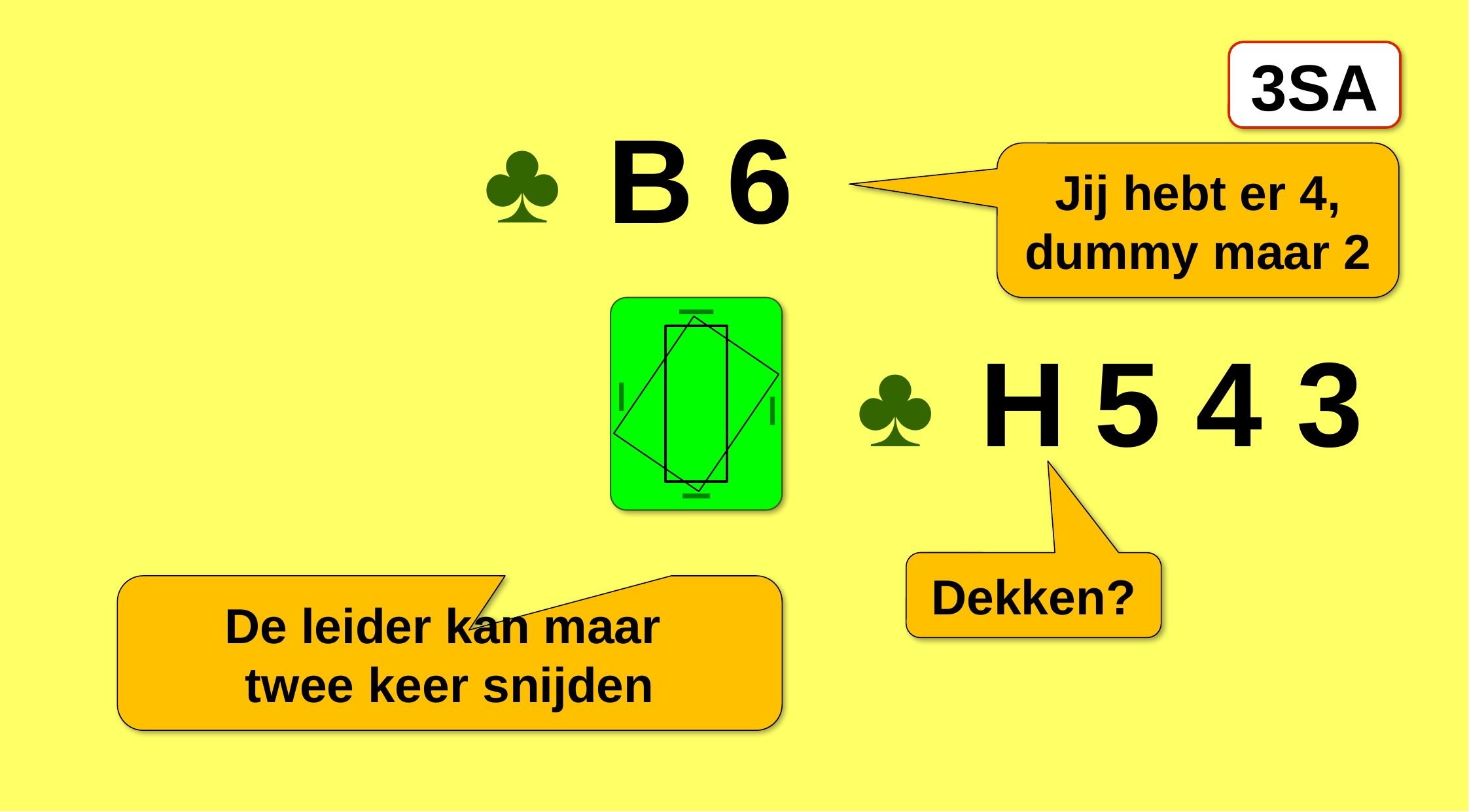

3SA
♣
B
6
Jij hebt er 4, dummy maar 2

♣
H
5
4
3
Dekken?
De leider kan maar
twee keer snijden